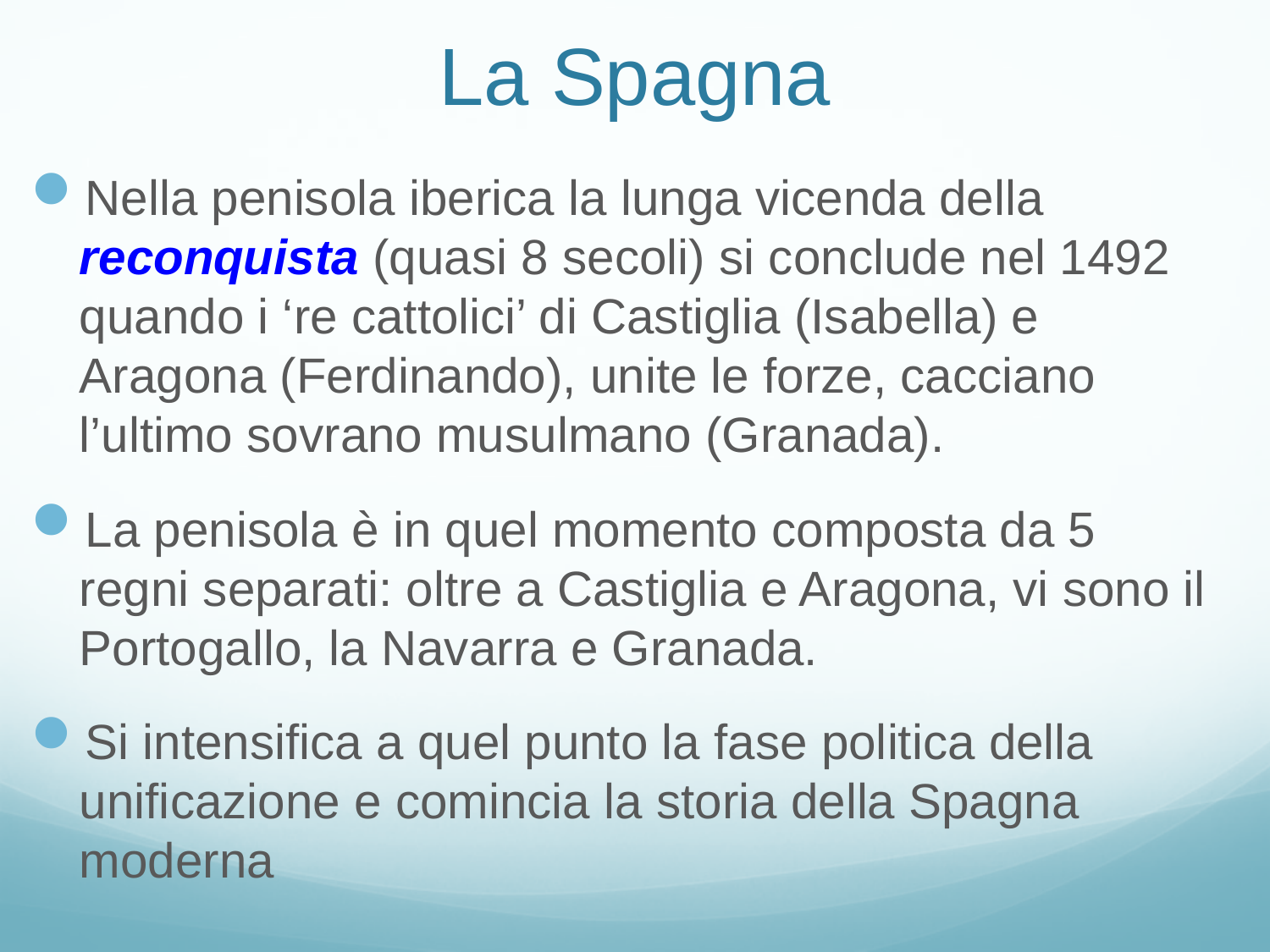

# La Spagna
Nella penisola iberica la lunga vicenda della reconquista (quasi 8 secoli) si conclude nel 1492 quando i ‘re cattolici’ di Castiglia (Isabella) e Aragona (Ferdinando), unite le forze, cacciano l’ultimo sovrano musulmano (Granada).
La penisola è in quel momento composta da 5 regni separati: oltre a Castiglia e Aragona, vi sono il Portogallo, la Navarra e Granada.
Si intensifica a quel punto la fase politica della unificazione e comincia la storia della Spagna moderna